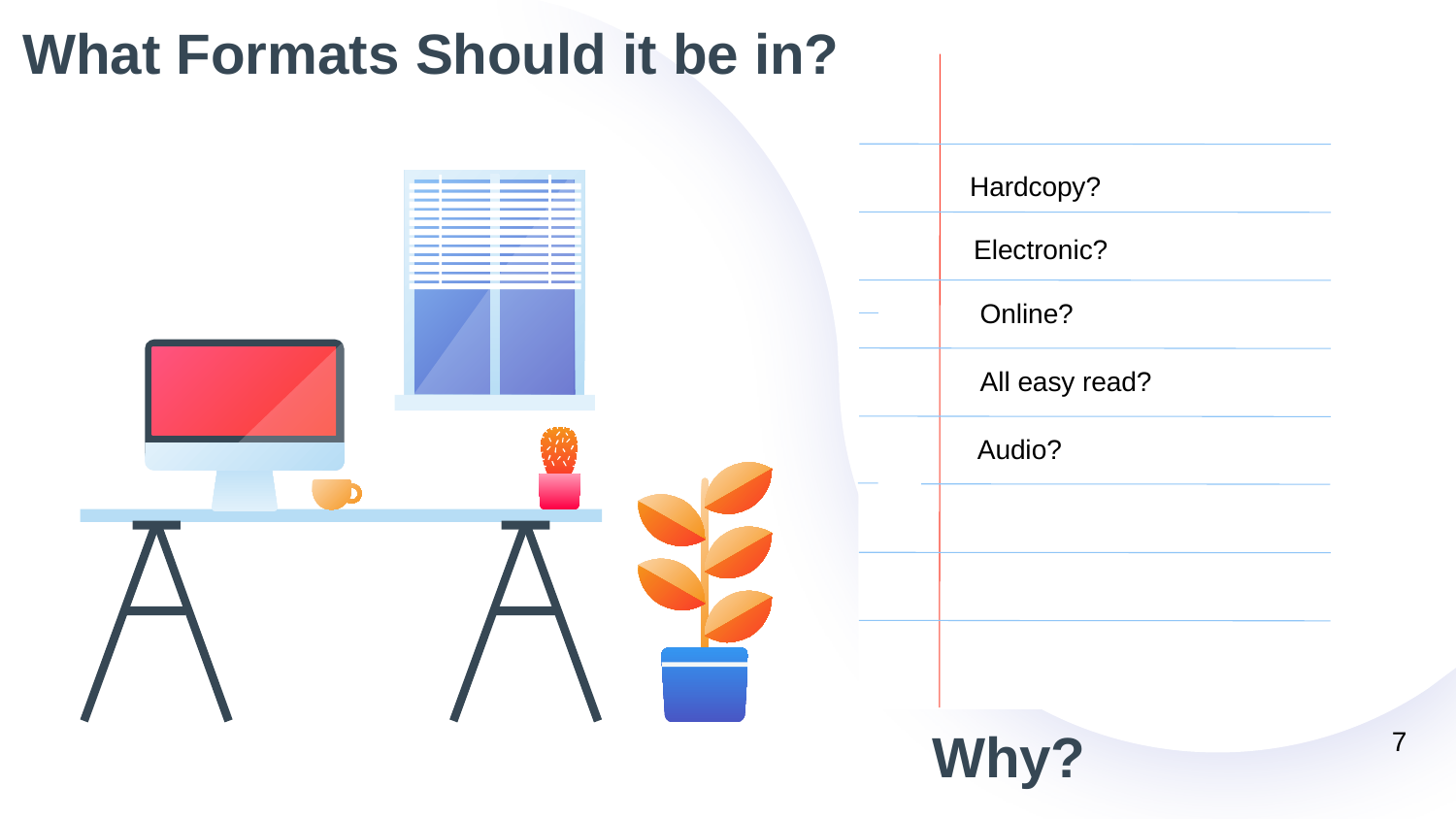

# What Formats Should it be in?

Hardcopy?
Electronic?
Online?

All easy read?
Audio?

7
Why?